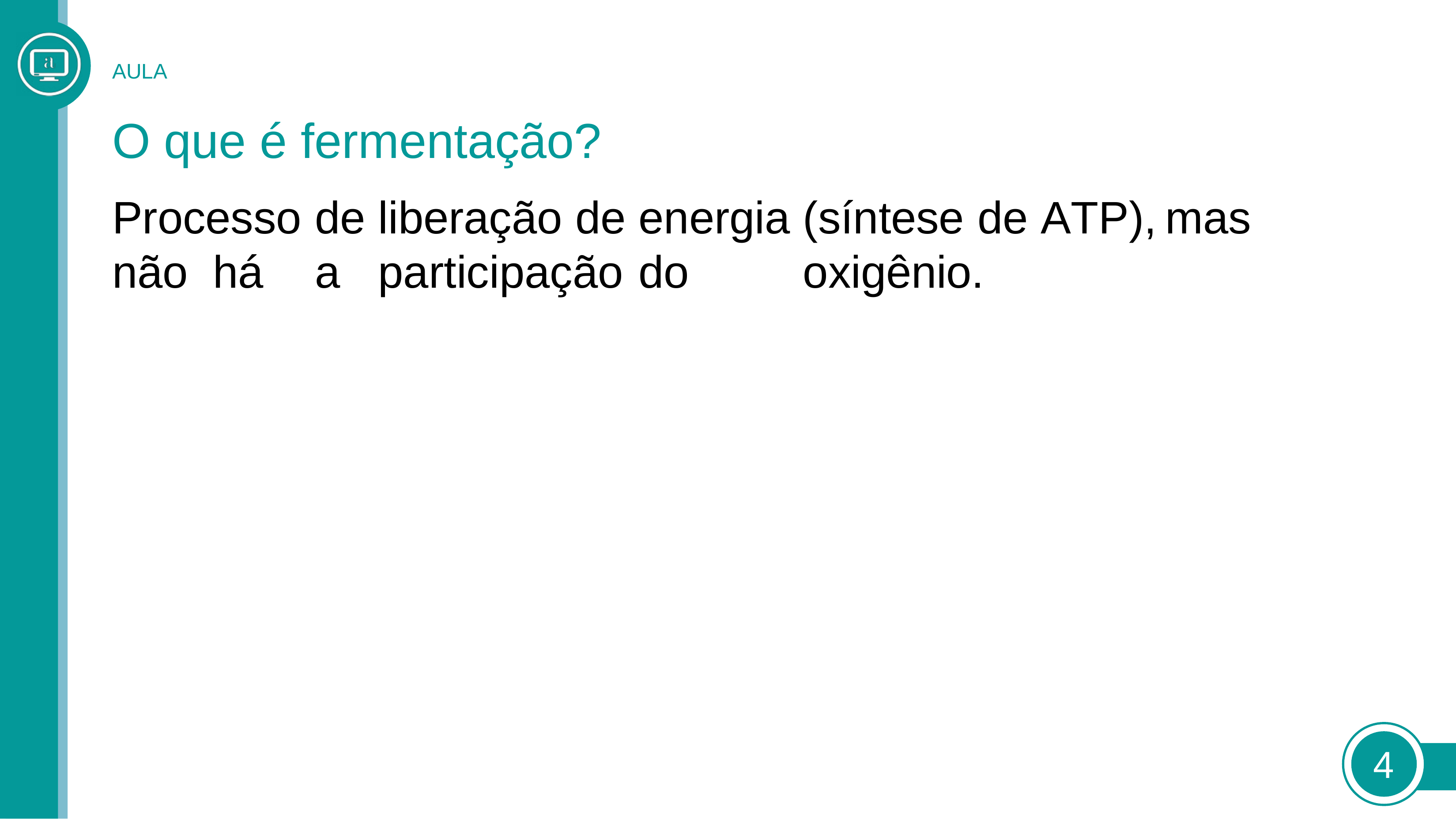

AULA
# O que é fermentação?
Processo	de	liberação	de	energia	(síntese	de ATP),	mas	não  há	a	participação	do	oxigênio.

4